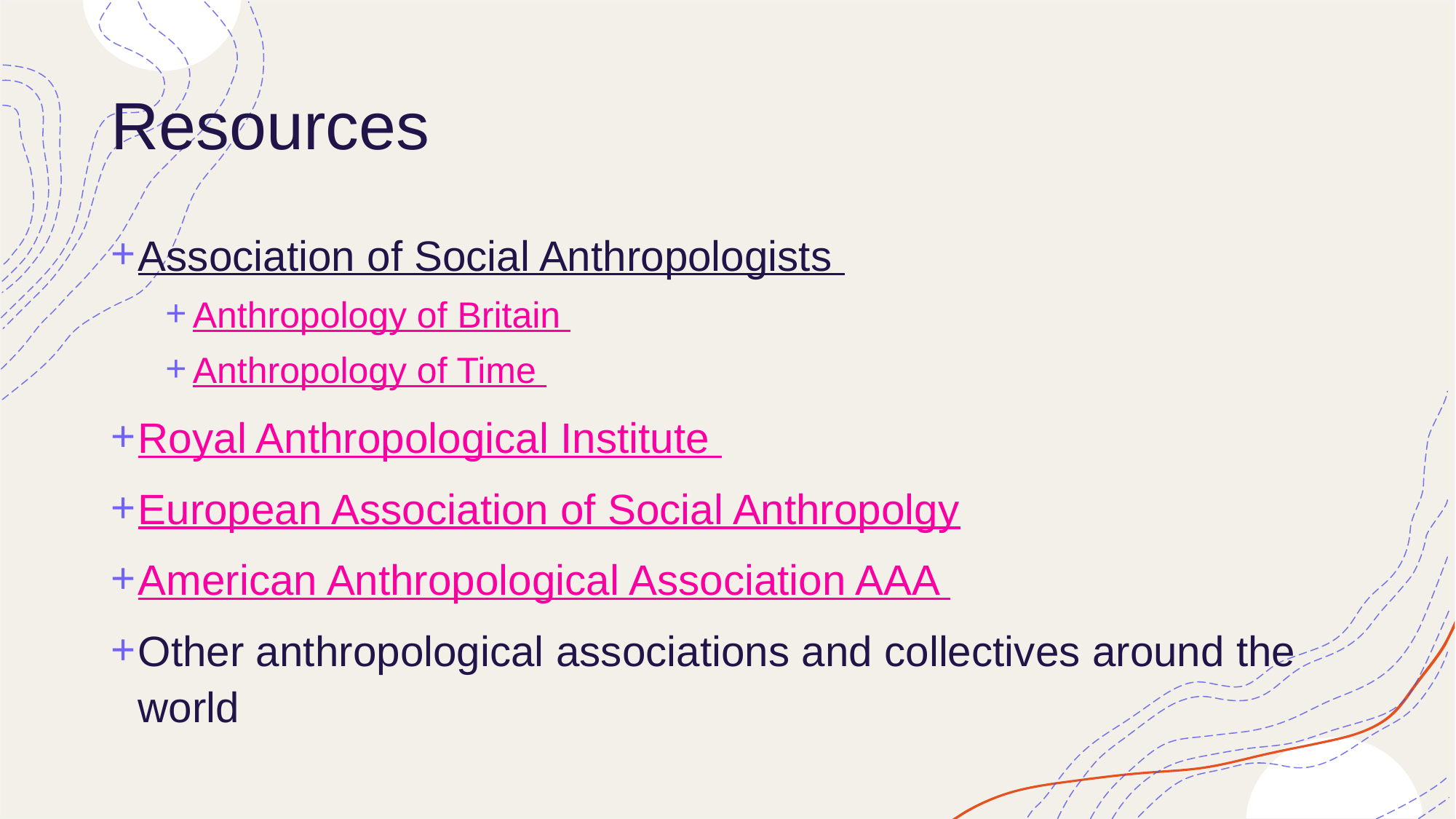

# Resources
Association of Social Anthropologists
Anthropology of Britain
Anthropology of Time
Royal Anthropological Institute
European Association of Social Anthropolgy
American Anthropological Association AAA
Other anthropological associations and collectives around the world